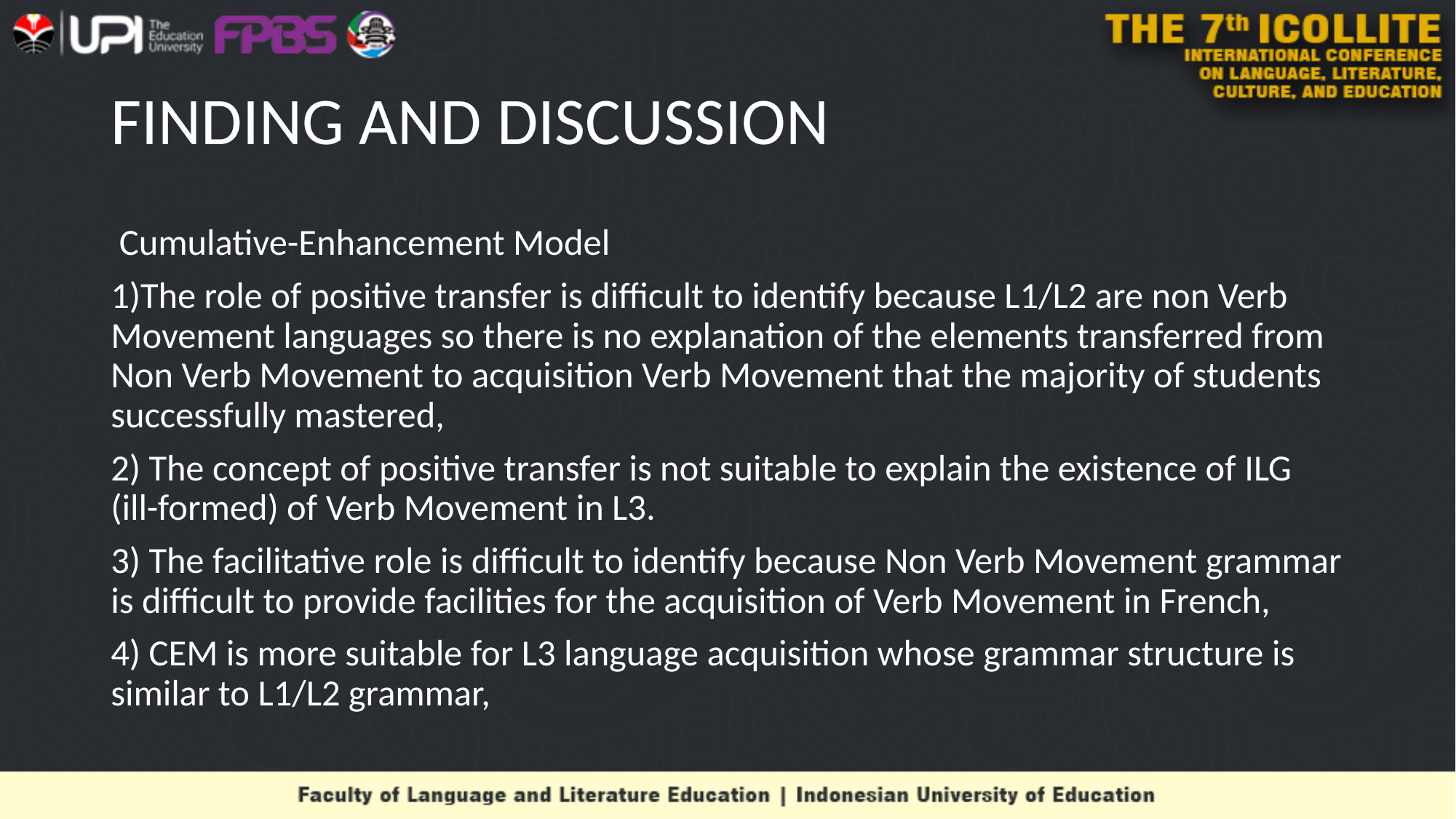

# FINDING AND DISCUSSION
 Cumulative-Enhancement Model
1)The role of positive transfer is difficult to identify because L1/L2 are non Verb Movement languages so there is no explanation of the elements transferred from Non Verb Movement to acquisition Verb Movement that the majority of students successfully mastered,
2) The concept of positive transfer is not suitable to explain the existence of ILG (ill-formed) of Verb Movement in L3.
3) The facilitative role is difficult to identify because Non Verb Movement grammar is difficult to provide facilities for the acquisition of Verb Movement in French,
4) CEM is more suitable for L3 language acquisition whose grammar structure is similar to L1/L2 grammar,